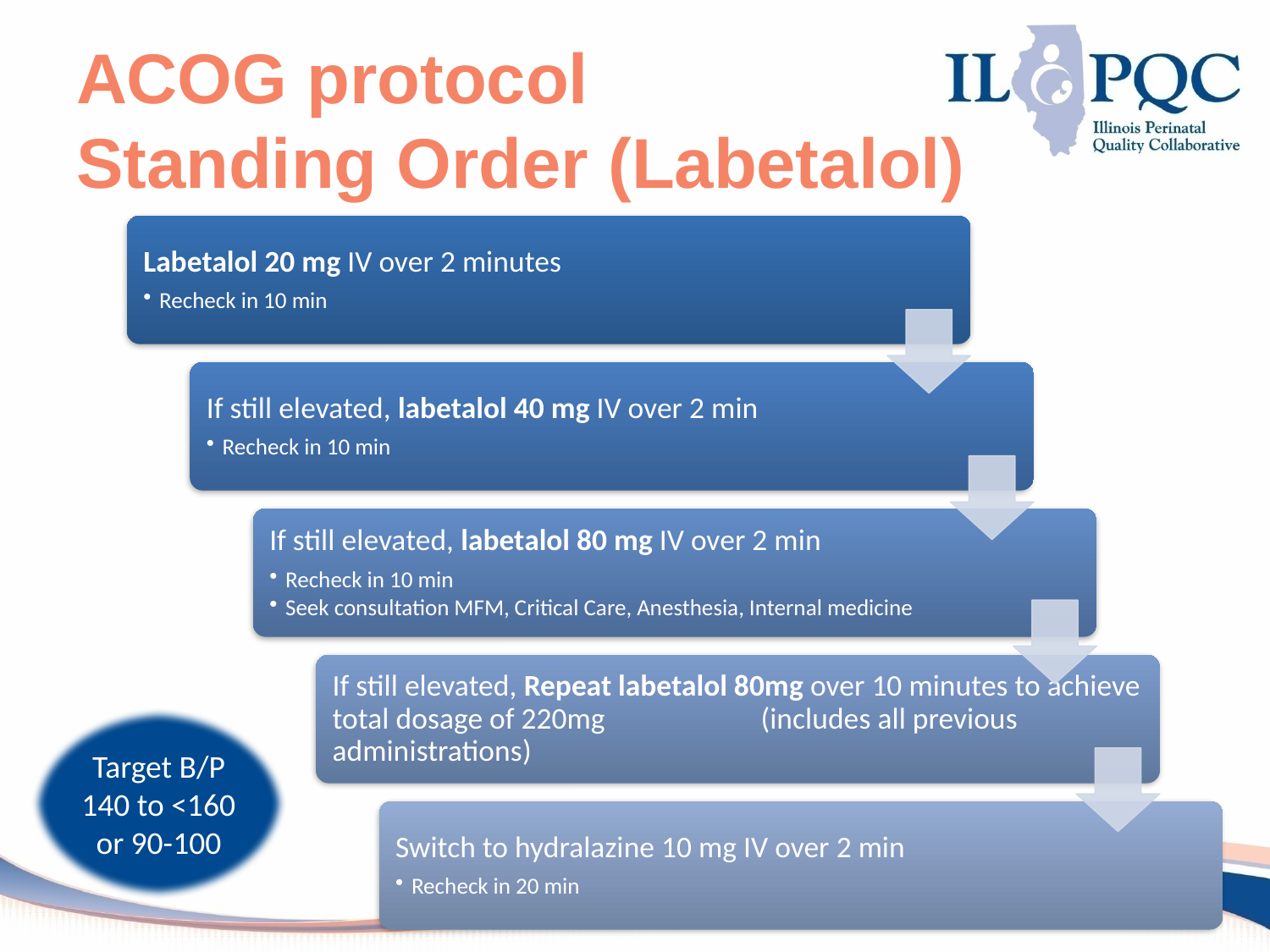

# ACOG protocol Standing Order (Labetalol)
Labetalol 20 mg IV over 2 minutes
Recheck in 10 min
If still elevated, labetalol 40 mg IV over 2 min
Recheck in 10 min
If still elevated, labetalol 80 mg IV over 2 min
Recheck in 10 min
Seek consultation MFM, Critical Care, Anesthesia, Internal medicine
If still elevated, Repeat labetalol 80mg over 10 minutes to achieve total dosage of 220mg                       (includes all previous administrations)
Switch to hydralazine 10 mg IV over 2 min
Recheck in 20 min

Target B/P
140 to <160 or 90-100